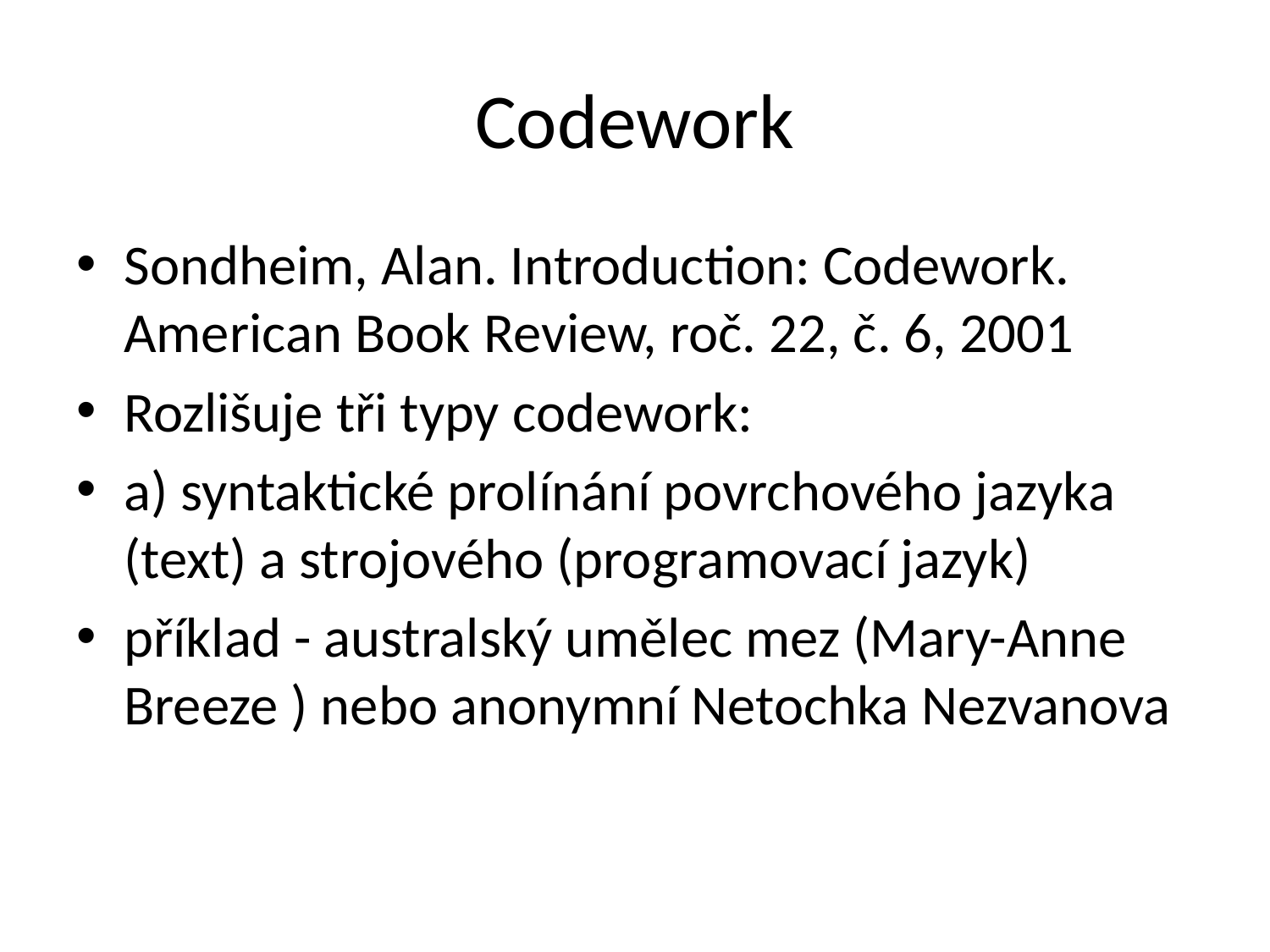

# Codework
Sondheim, Alan. Introduction: Codework.  American Book Review, roč. 22, č. 6, 2001
Rozlišuje tři typy codework:
a) syntaktické prolínání povrchového jazyka (text) a strojového (programovací jazyk)
příklad - australský umělec mez (Mary-Anne Breeze ) nebo anonymní Netochka Nezvanova